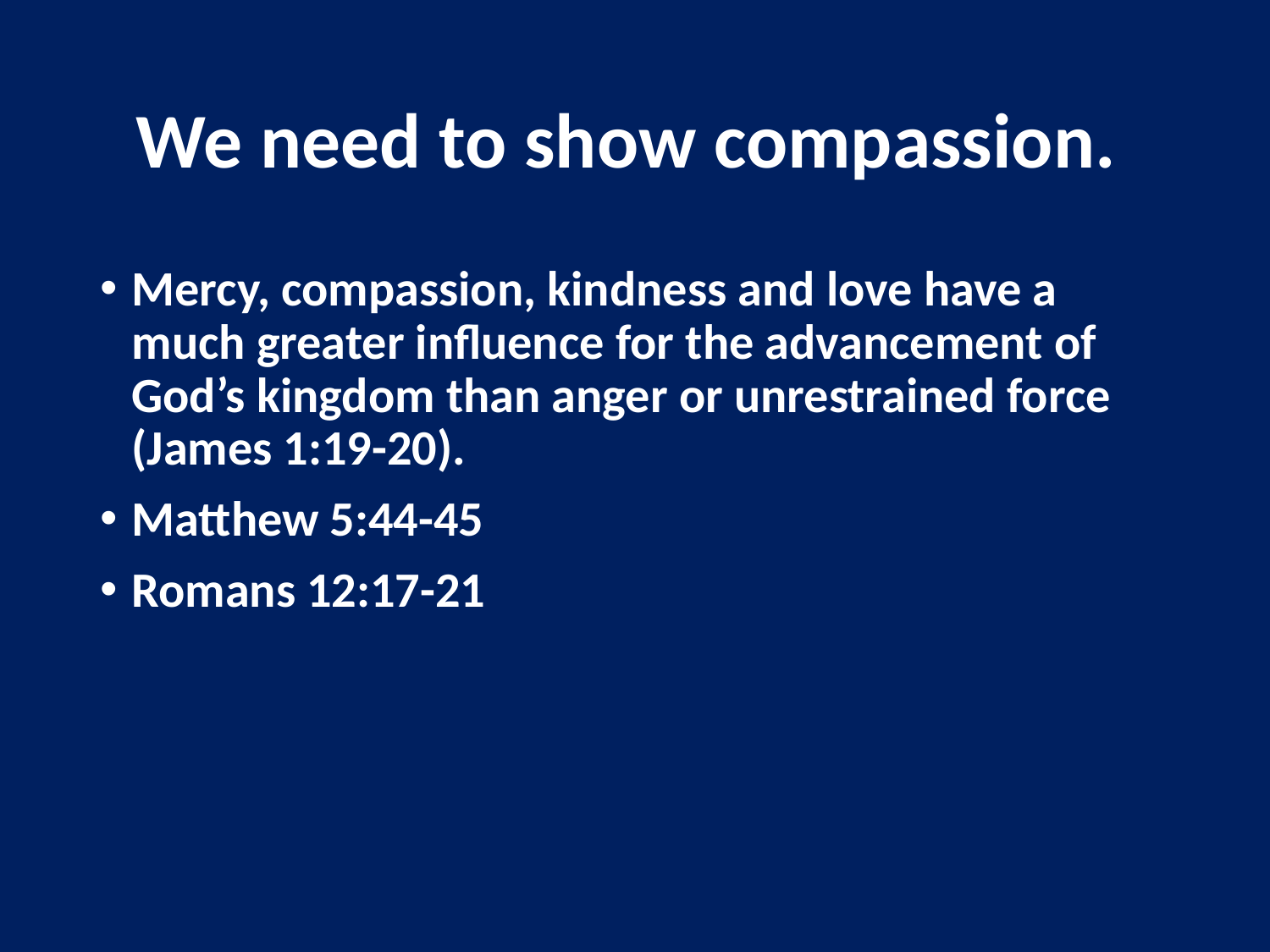

# We need to show compassion.
Mercy, compassion, kindness and love have a much greater influence for the advancement of God’s kingdom than anger or unrestrained force (James 1:19-20).
Matthew 5:44-45
Romans 12:17-21